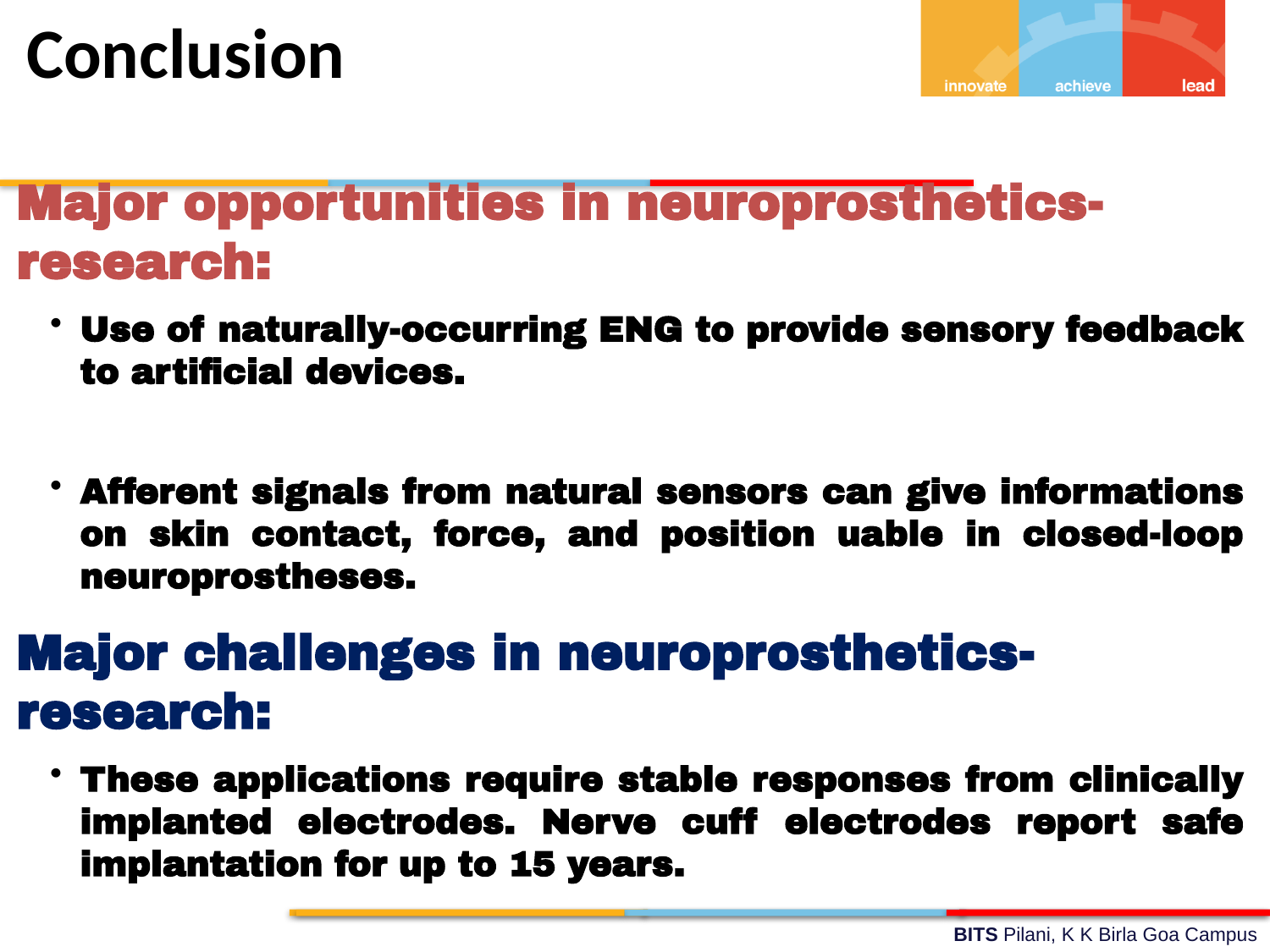

Conclusion
Major opportunities in neuroprosthetics-research:
Use of naturally-occurring ENG to provide sensory feedback to artificial devices.

Afferent signals from natural sensors can give informations on skin contact, force, and position uable in closed-loop neuroprostheses.
Major challenges in neuroprosthetics-research:
These applications require stable responses from clinically implanted electrodes. Nerve cuff electrodes report safe implantation for up to 15 years.